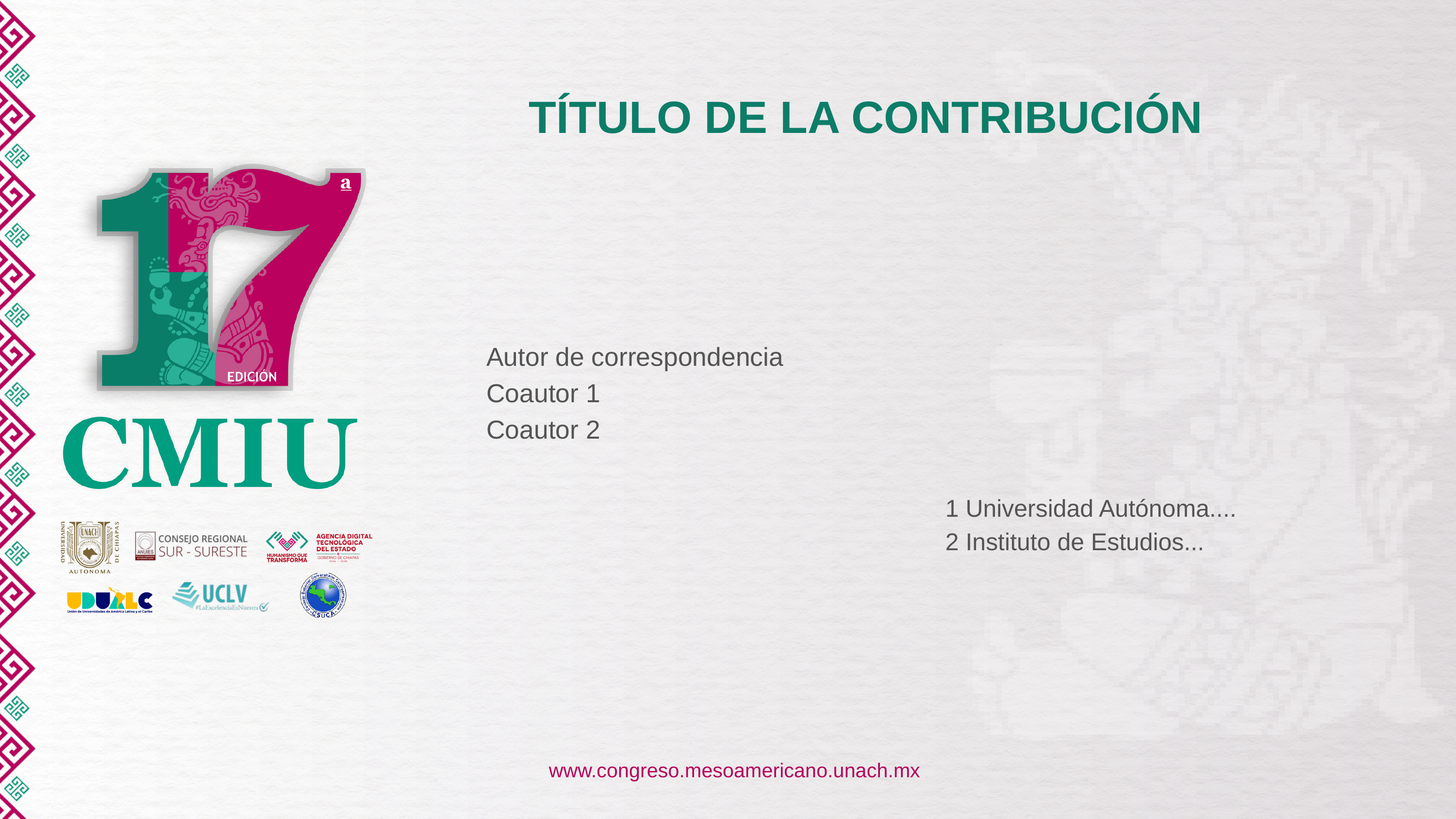

TÍTULO DE LA CONTRIBUCIÓN

Autor de correspondencia
Coautor 1
Coautor 2

1 Universidad Autónoma....
2 Instituto de Estudios...

www.congreso.mesoamericano.unach.mx